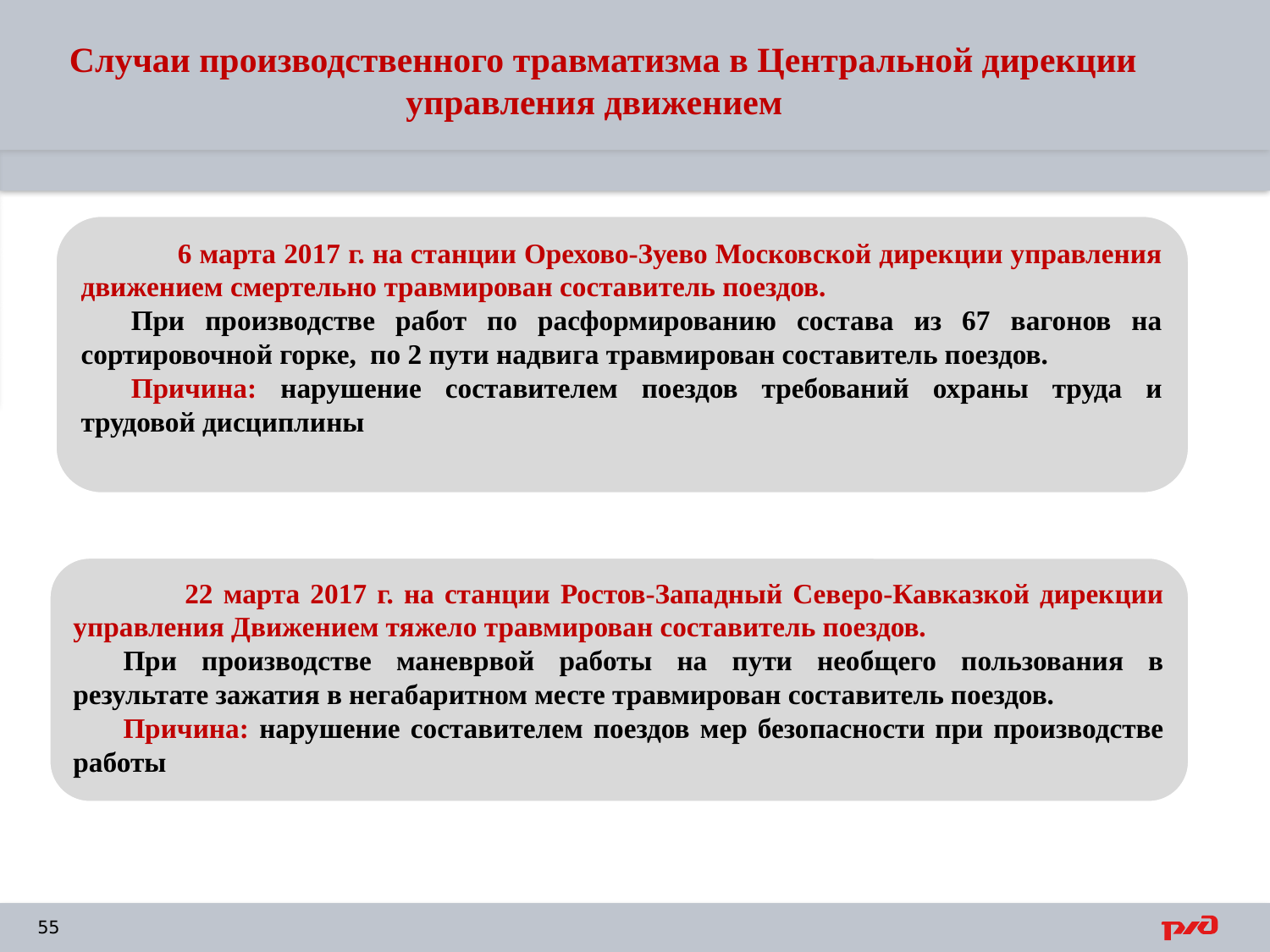

# Случаи производственного травматизма в Центральной дирекции управления движением
      6 марта 2017 г. на станции Орехово-Зуево Московской дирекции управления движением смертельно травмирован составитель поездов.
При производстве работ по расформированию состава из 67 вагонов на сортировочной горке,  по 2 пути надвига травмирован составитель поездов.
Причина: нарушение составителем поездов требований охраны труда и трудовой дисциплины

      22 марта 2017 г. на станции Ростов-Западный Северо-Кавказкой дирекции управления Движением тяжело травмирован составитель поездов.
При производстве маневрвой работы на пути необщего пользования в результате зажатия в негабаритном месте травмирован составитель поездов.
Причина: нарушение составителем поездов мер безопасности при производстве работы